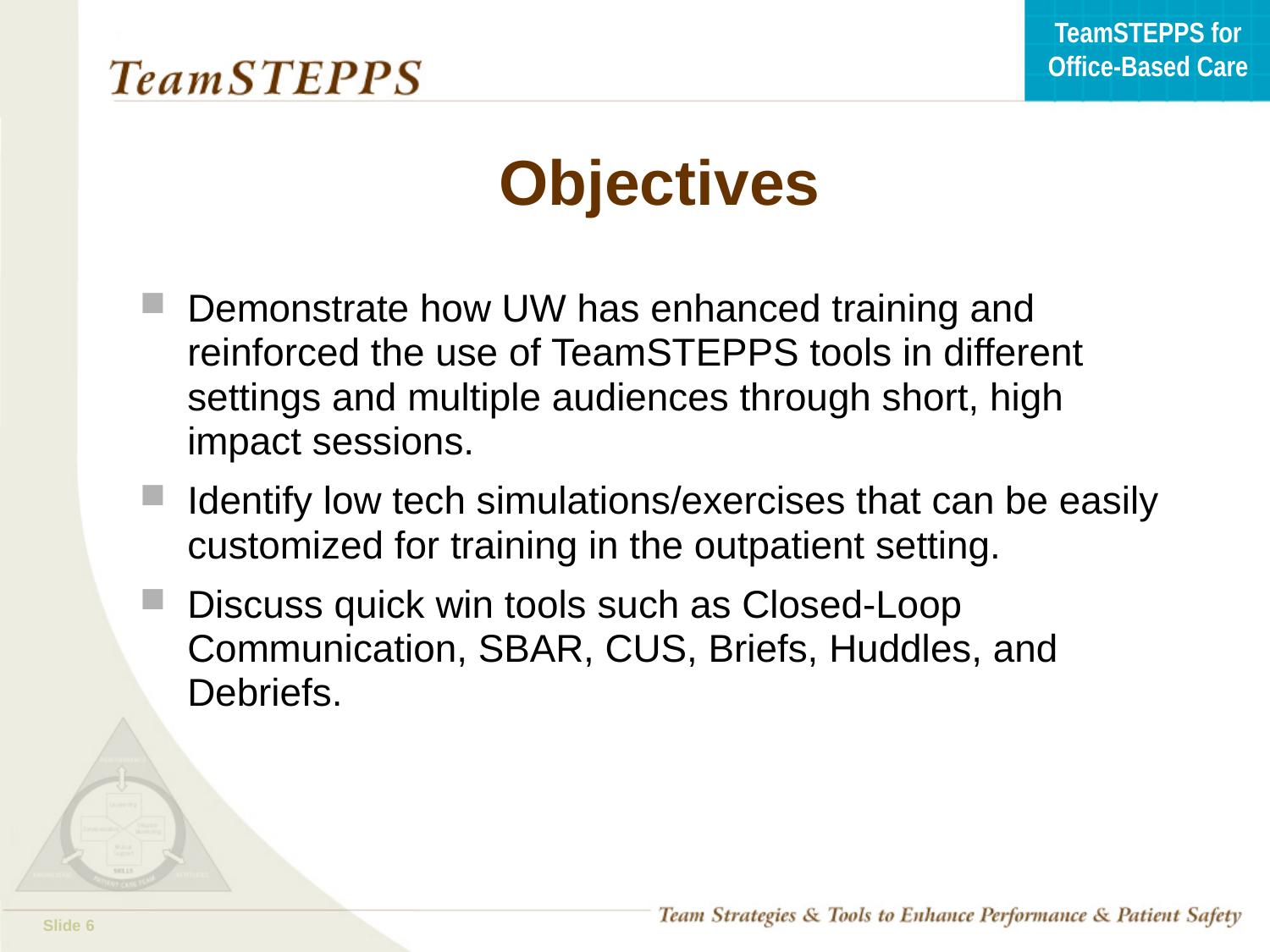

# Objectives
Demonstrate how UW has enhanced training and reinforced the use of TeamSTEPPS tools in different settings and multiple audiences through short, high impact sessions.
Identify low tech simulations/exercises that can be easily customized for training in the outpatient setting.
Discuss quick win tools such as Closed-Loop Communication, SBAR, CUS, Briefs, Huddles, and Debriefs.